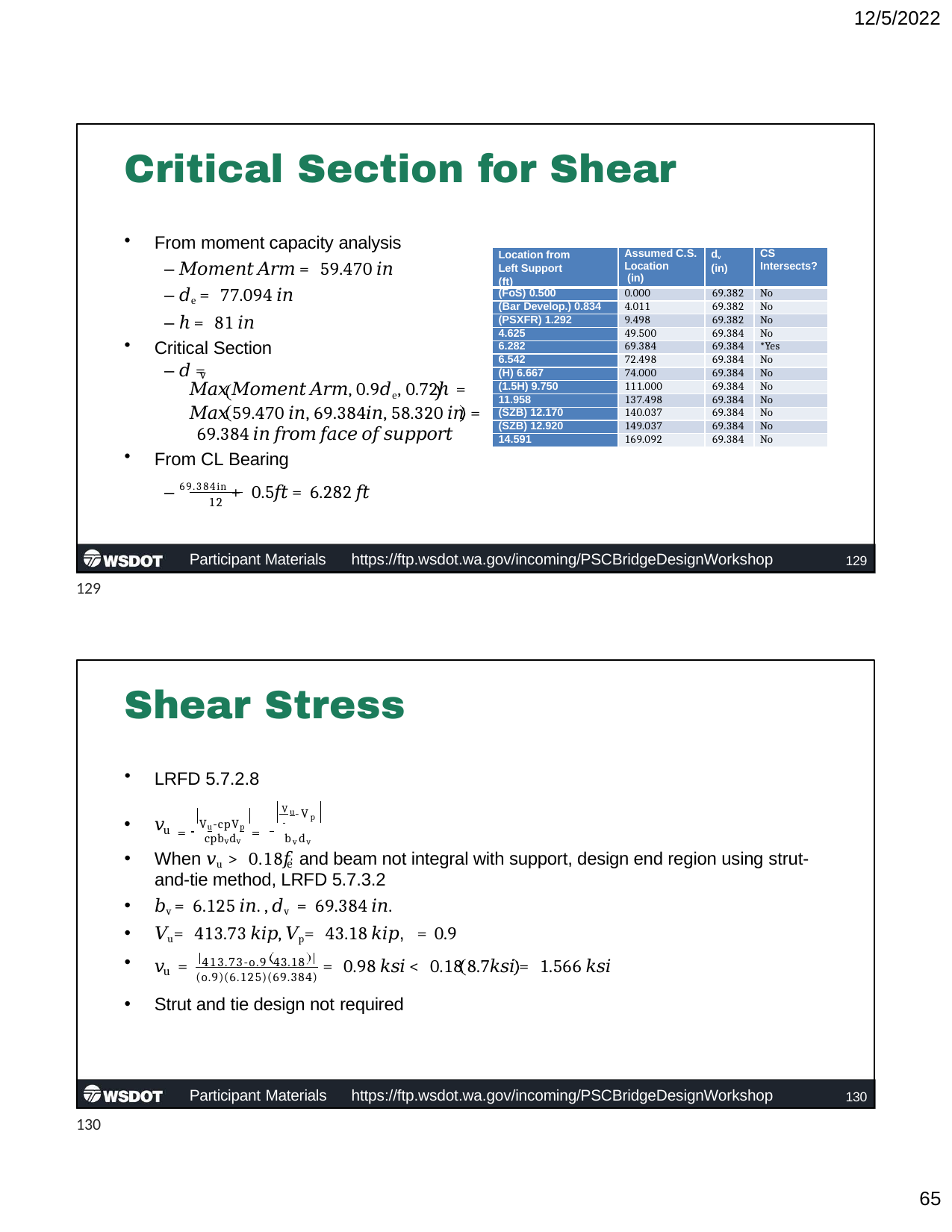

12/5/2022

# Critical Section for Shear
From moment capacity analysis
– 𝑀𝑜𝑚𝑒𝑛𝑡 𝐴𝑟𝑚 = 59.470 𝑖𝑛
– 𝑑e = 77.094 𝑖𝑛
– ℎ = 81 𝑖𝑛
Critical Section
| Location from Left Support (ft) | Assumed C.S. Location (in) | dv (in) | CS Intersects? |
| --- | --- | --- | --- |
| (FoS) 0.500 | 0.000 | 69.382 | No |
| (Bar Develop.) 0.834 | 4.011 | 69.382 | No |
| (PSXFR) 1.292 | 9.498 | 69.382 | No |
| 4.625 | 49.500 | 69.384 | No |
| 6.282 | 69.384 | 69.384 | \*Yes |
| 6.542 | 72.498 | 69.384 | No |
| (H) 6.667 | 74.000 | 69.384 | No |
| (1.5H) 9.750 | 111.000 | 69.384 | No |
| 11.958 | 137.498 | 69.384 | No |
| (SZB) 12.170 | 140.037 | 69.384 | No |
| (SZB) 12.920 | 149.037 | 69.384 | No |
| 14.591 | 169.092 | 69.384 | No |
– 𝑑 =
v
𝑀𝑎𝑥 𝑀𝑜𝑚𝑒𝑛𝑡 𝐴𝑟𝑚, 0.9𝑑e, 0.72ℎ =
𝑀𝑎𝑥 59.470 𝑖𝑛, 69.384𝑖𝑛, 58.320 𝑖𝑛 =  69.384 𝑖𝑛 𝑓𝑟𝑜𝑚 𝑓𝑎𝑐𝑒 𝑜𝑓 𝑠𝑢𝑝𝑝𝑜𝑟𝑡
From CL Bearing

– 69.384in + 0.5𝑓𝑡 = 6.282 𝑓𝑡
12

Participant Materials
https://ftp.wsdot.wa.gov/incoming/PSCBridgeDesignWorkshop
129
129

Shear Stress
LRFD 5.7.2.8
 Vu
𝑣
When 𝑣u  > 0.18𝑓,  and beam not integral with support, design end region using strut-
= Vu-cpVp =
-Vp

bvdv

u
cpbvdv
e
and-tie method, LRFD 5.7.3.2
𝑏v = 6.125 𝑖𝑛. , 𝑑v = 69.384 𝑖𝑛.
𝑉u = 413.73 𝑘𝑖𝑝, 𝑉p = 43.18 𝑘𝑖𝑝, 𝜙 = 0.9
413.73-o.9 43.18

Strut and tie design not required

𝑣   =	= 0.98 𝑘𝑠𝑖 < 0.18 8.7𝑘𝑠𝑖 = 1.566 𝑘𝑠𝑖

u
(o.9)(6.125)(69.384)

Participant Materials	https://ftp.wsdot.wa.gov/incoming/PSCBridgeDesignWorkshop
130
130
65